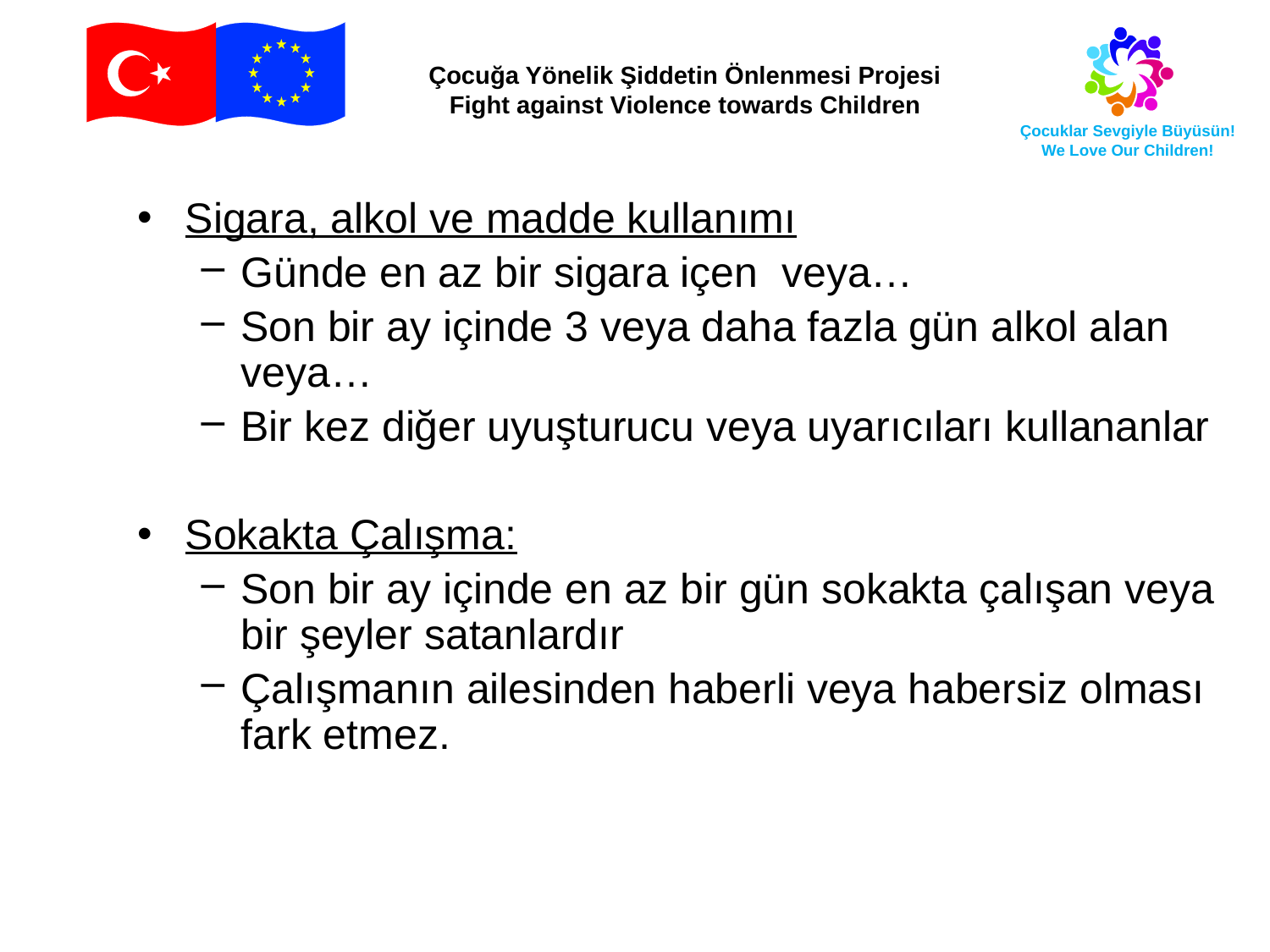

Sigara, alkol ve madde kullanımı
Günde en az bir sigara içen  veya…
Son bir ay içinde 3 veya daha fazla gün alkol alan veya…
Bir kez diğer uyuşturucu veya uyarıcıları kullananlar

Sokakta Çalışma:
Son bir ay içinde en az bir gün sokakta çalışan veya bir şeyler satanlardır
Çalışmanın ailesinden haberli veya habersiz olması fark etmez.
131